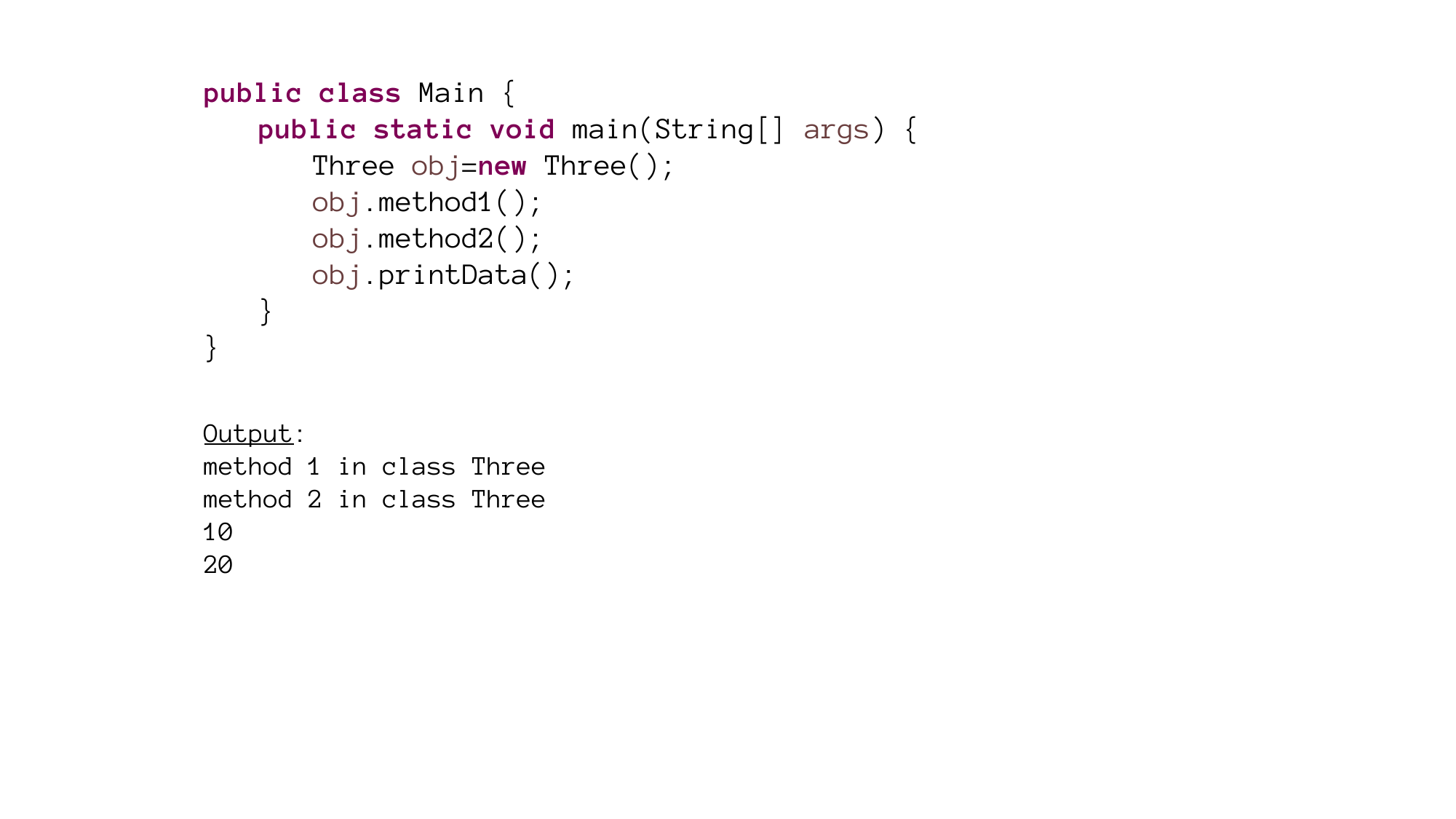

public class Main {
public static void main(String[] args) {
Three obj=new Three();
obj.method1();
obj.method2();
obj.printData();
}
}
Output:
method 1 in class Three
method 2 in class Three
10
20